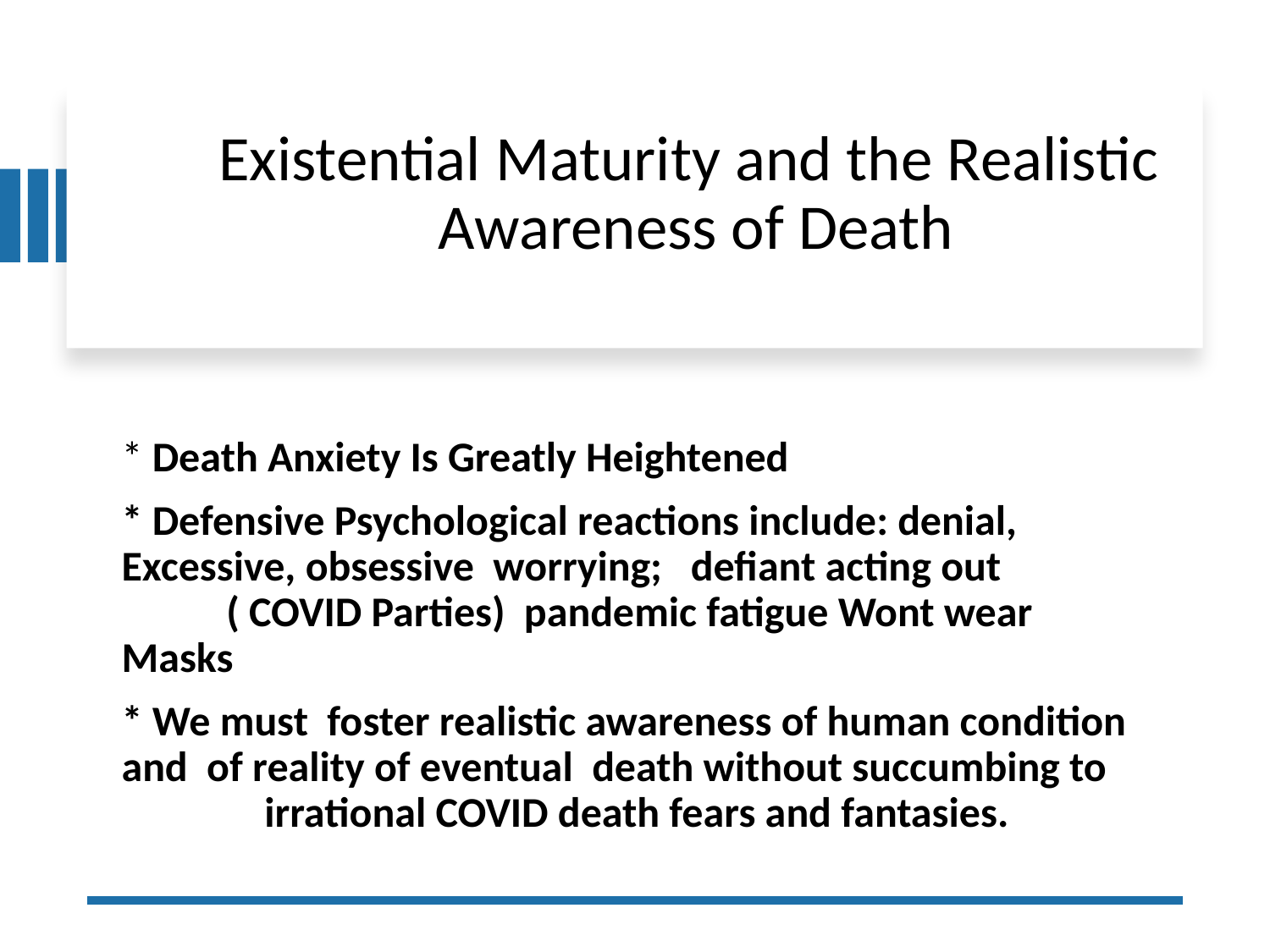

# Existential Maturity and the Realistic  Awareness of Death

* Death Anxiety Is Greatly Heightened
* Defensive Psychological reactions include: denial,       Excessive, obsessive  worrying;   defiant acting out                         ( COVID Parties)  pandemic fatigue Wont wear Masks
* We must  foster realistic awareness of human condition and  of reality of eventual  death without succumbing to                  irrational COVID death fears and fantasies.